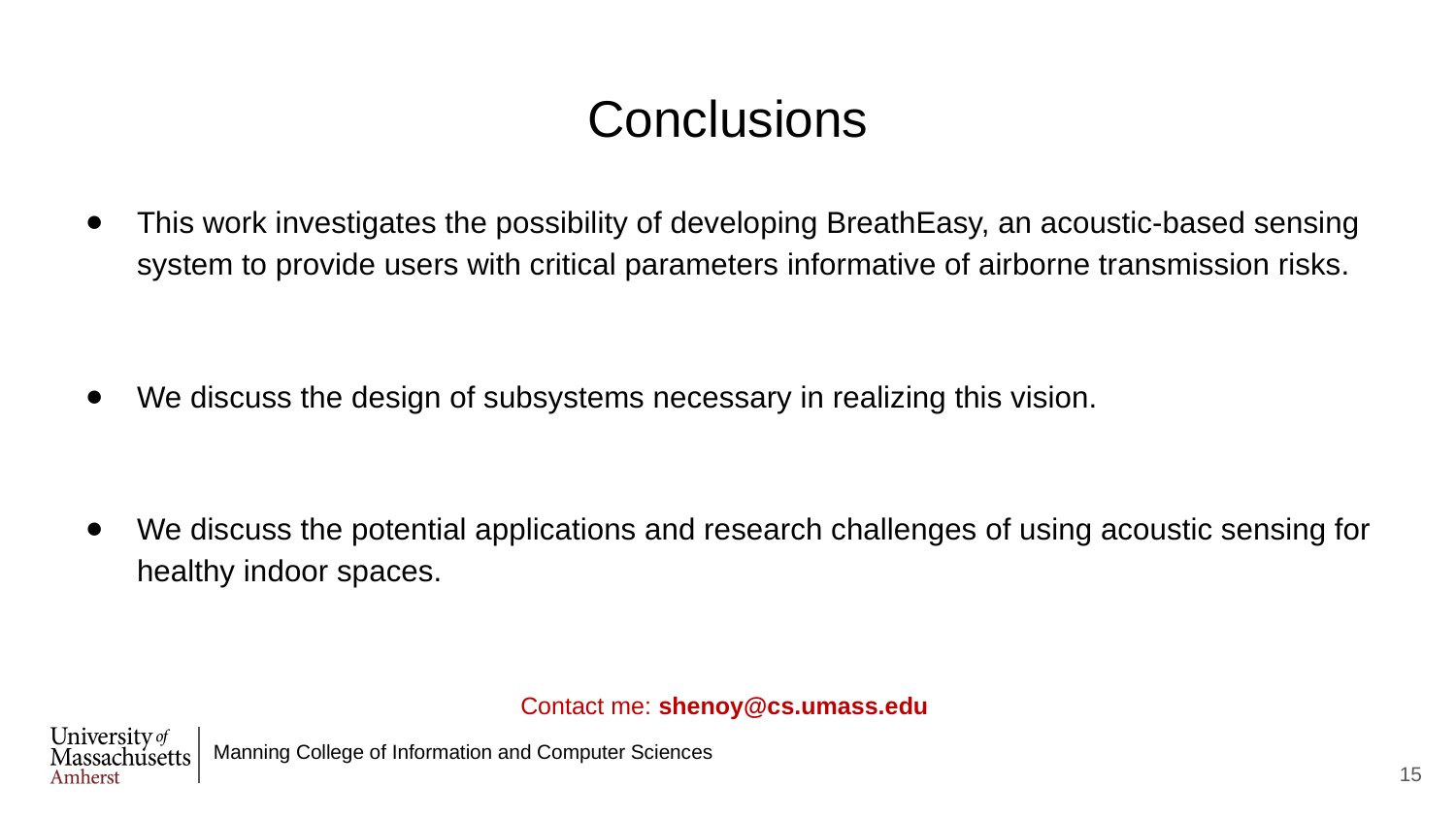

# Conclusions
This work investigates the possibility of developing BreathEasy, an acoustic-based sensing system to provide users with critical parameters informative of airborne transmission risks.

We discuss the design of subsystems necessary in realizing this vision.

We discuss the potential applications and research challenges of using acoustic sensing for healthy indoor spaces.
Contact me: shenoy@cs.umass.edu
15